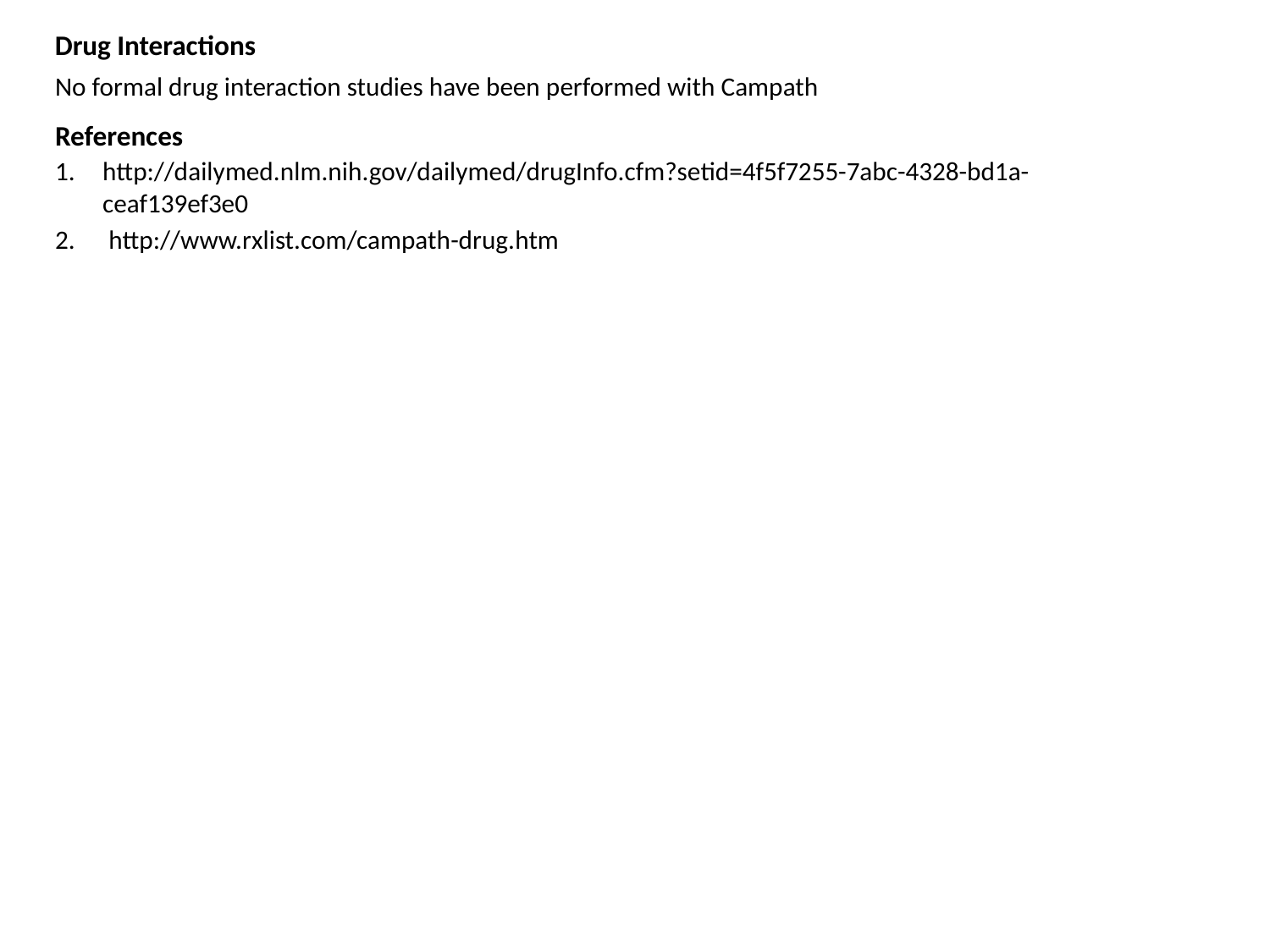

Drug Interactions
No formal drug interaction studies have been performed with Campath
References
http://dailymed.nlm.nih.gov/dailymed/drugInfo.cfm?setid=4f5f7255-7abc-4328-bd1a-ceaf139ef3e0
 http://www.rxlist.com/campath-drug.htm